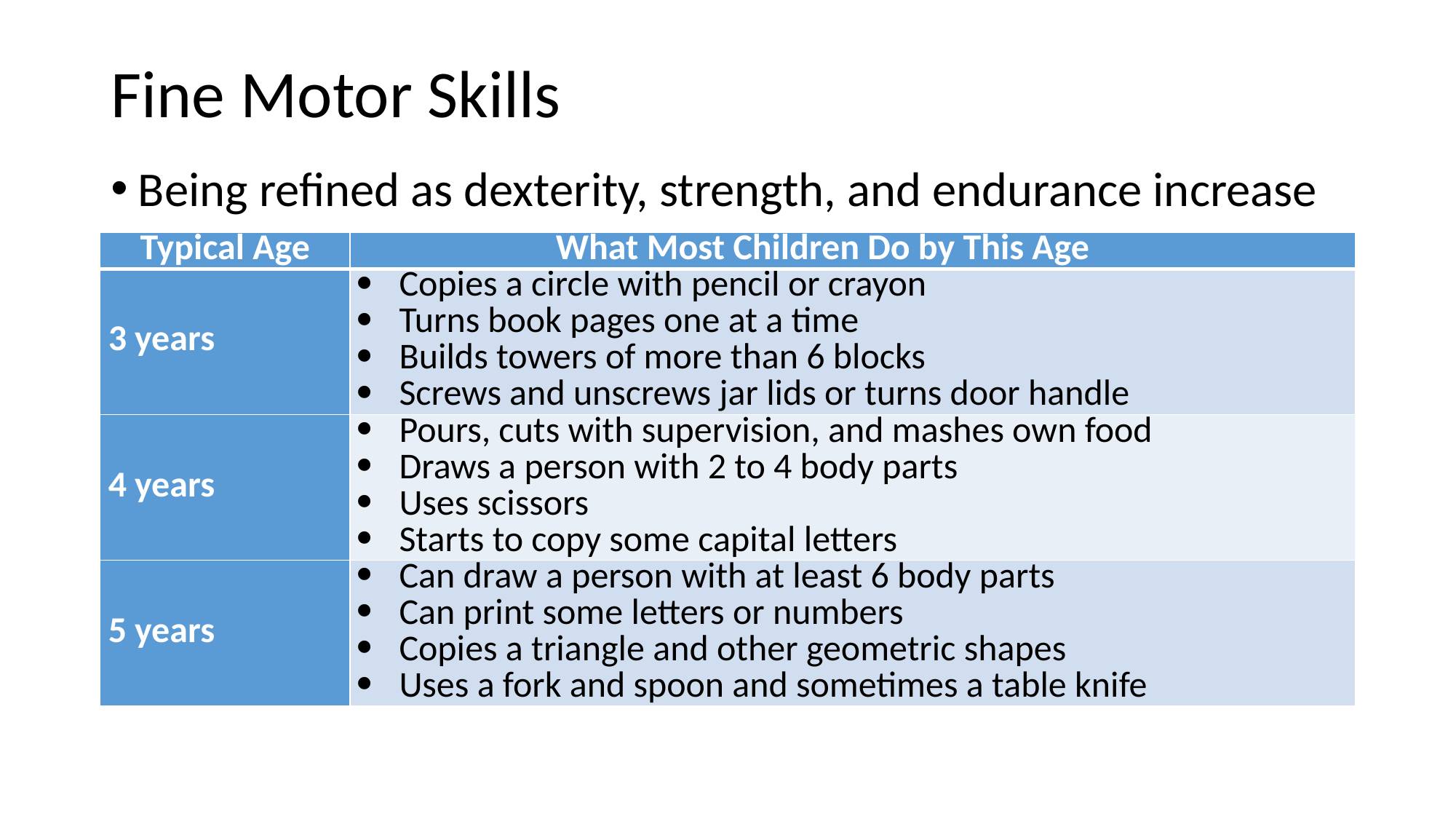

# Fine Motor Skills
Being refined as dexterity, strength, and endurance increase
| Typical Age | What Most Children Do by This Age |
| --- | --- |
| 3 years | Copies a circle with pencil or crayon Turns book pages one at a time Builds towers of more than 6 blocks Screws and unscrews jar lids or turns door handle |
| 4 years | Pours, cuts with supervision, and mashes own food Draws a person with 2 to 4 body parts Uses scissors Starts to copy some capital letters |
| 5 years | Can draw a person with at least 6 body parts Can print some letters or numbers Copies a triangle and other geometric shapes Uses a fork and spoon and sometimes a table knife |